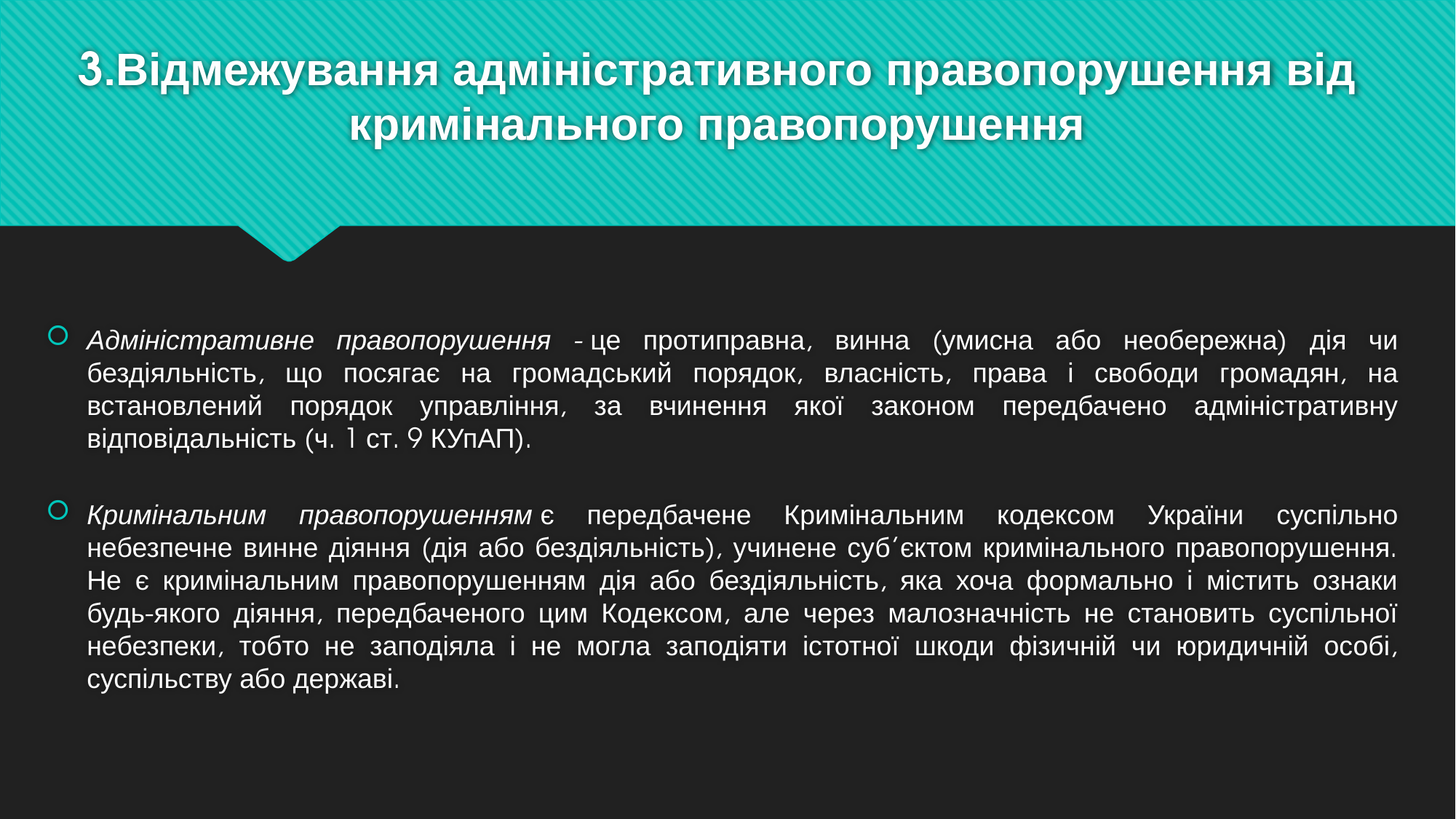

# 3.Відмежування адміністративного правопорушення від кримінального правопорушення
Адміністративне правопорушення - це протиправна, винна (умисна або необережна) дія чи бездіяльність, що посягає на громадський порядок, власність, права і свободи громадян, на встановлений порядок управління, за вчинення якої законом передбачено адміністративну відповідальність (ч. 1 ст. 9 КУпАП).

Кримінальним правопорушенням є передбачене Кримінальним кодексом України суспільно небезпечне винне діяння (дія або бездіяльність), учинене суб’єктом кримінального правопорушення. Не є кримінальним правопорушенням дія або бездіяльність, яка хоча формально і містить ознаки будь-якого діяння, передбаченого цим Кодексом, але через малозначність не становить суспільної небезпеки, тобто не заподіяла і не могла заподіяти істотної шкоди фізичній чи юридичній особі, суспільству або державі.